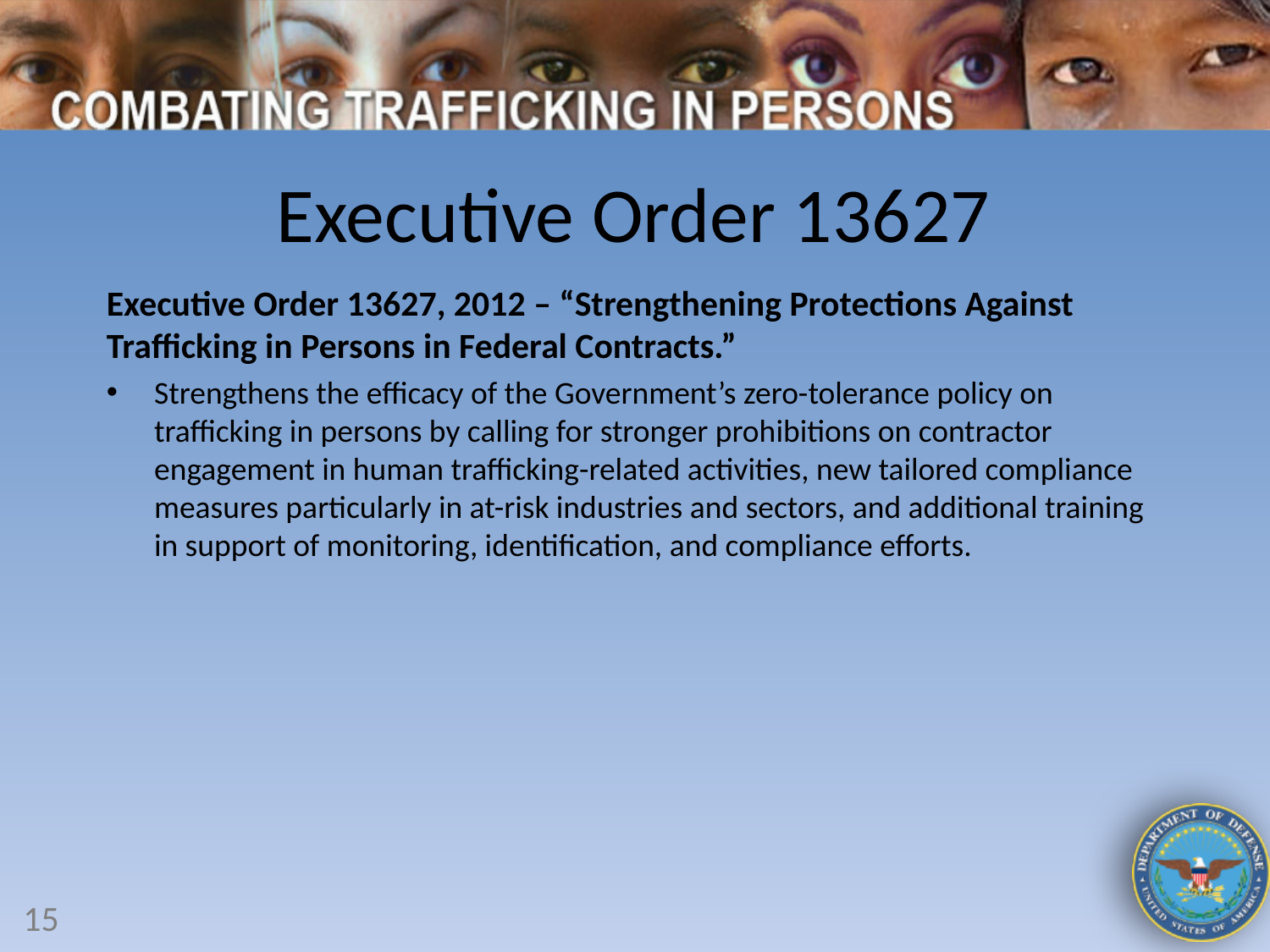

Executive Order 13627
Executive Order 13627, 2012 – “Strengthening Protections Against Trafficking in Persons in Federal Contracts.”
Strengthens the efficacy of the Government’s zero-tolerance policy on trafficking in persons by calling for stronger prohibitions on contractor engagement in human trafficking-related activities, new tailored compliance measures particularly in at-risk industries and sectors, and additional training in support of monitoring, identification, and compliance efforts.
15